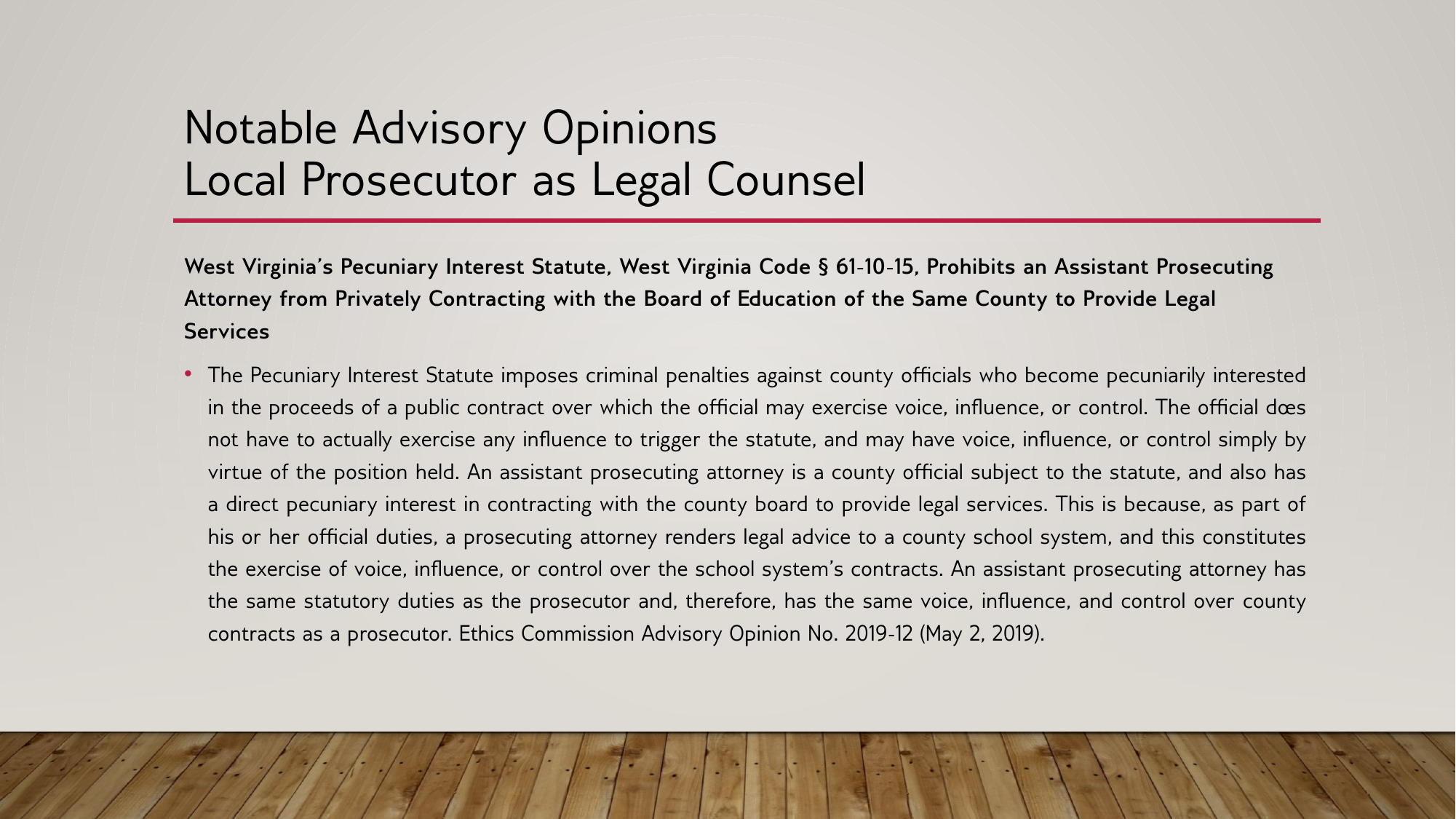

# Notable Advisory Opinions Local Prosecutor as Legal Counsel
West Virginia’s Pecuniary Interest Statute, West Virginia Code § 61-10-15, Prohibits an Assistant Prosecuting Attorney from Privately Contracting with the Board of Education of the Same County to Provide Legal Services
The Pecuniary Interest Statute imposes criminal penalties against county officials who become pecuniarily interested in the proceeds of a public contract over which the official may exercise voice, influence, or control. The official does not have to actually exercise any influence to trigger the statute, and may have voice, influence, or control simply by virtue of the position held. An assistant prosecuting attorney is a county official subject to the statute, and also has a direct pecuniary interest in contracting with the county board to provide legal services. This is because, as part of his or her official duties, a prosecuting attorney renders legal advice to a county school system, and this constitutes the exercise of voice, influence, or control over the school system’s contracts. An assistant prosecuting attorney has the same statutory duties as the prosecutor and, therefore, has the same voice, influence, and control over county contracts as a prosecutor. Ethics Commission Advisory Opinion No. 2019-12 (May 2, 2019).